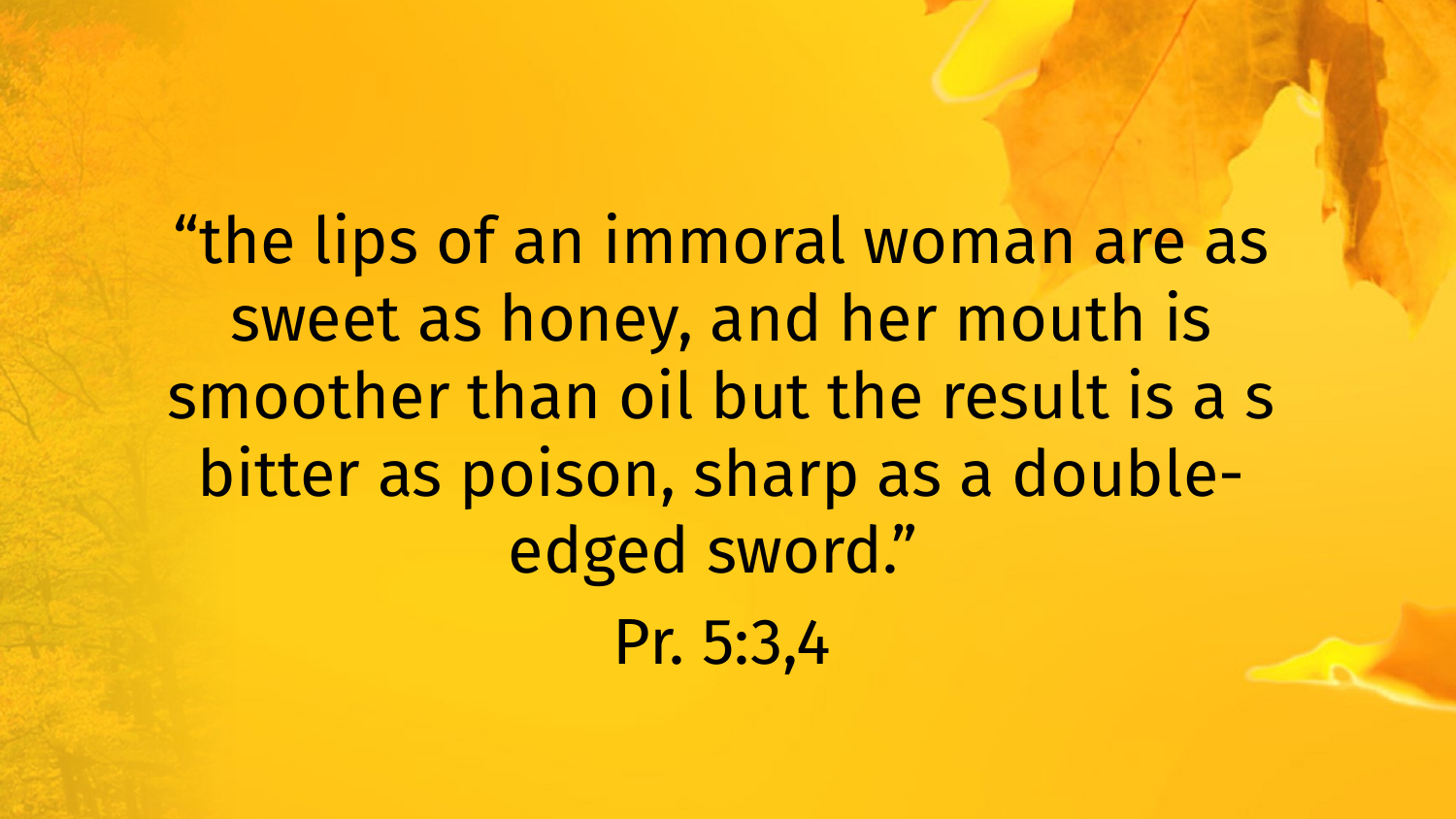

“the lips of an immoral woman are as sweet as honey, and her mouth is smoother than oil but the result is a s bitter as poison, sharp as a double-edged sword.”
Pr. 5:3,4